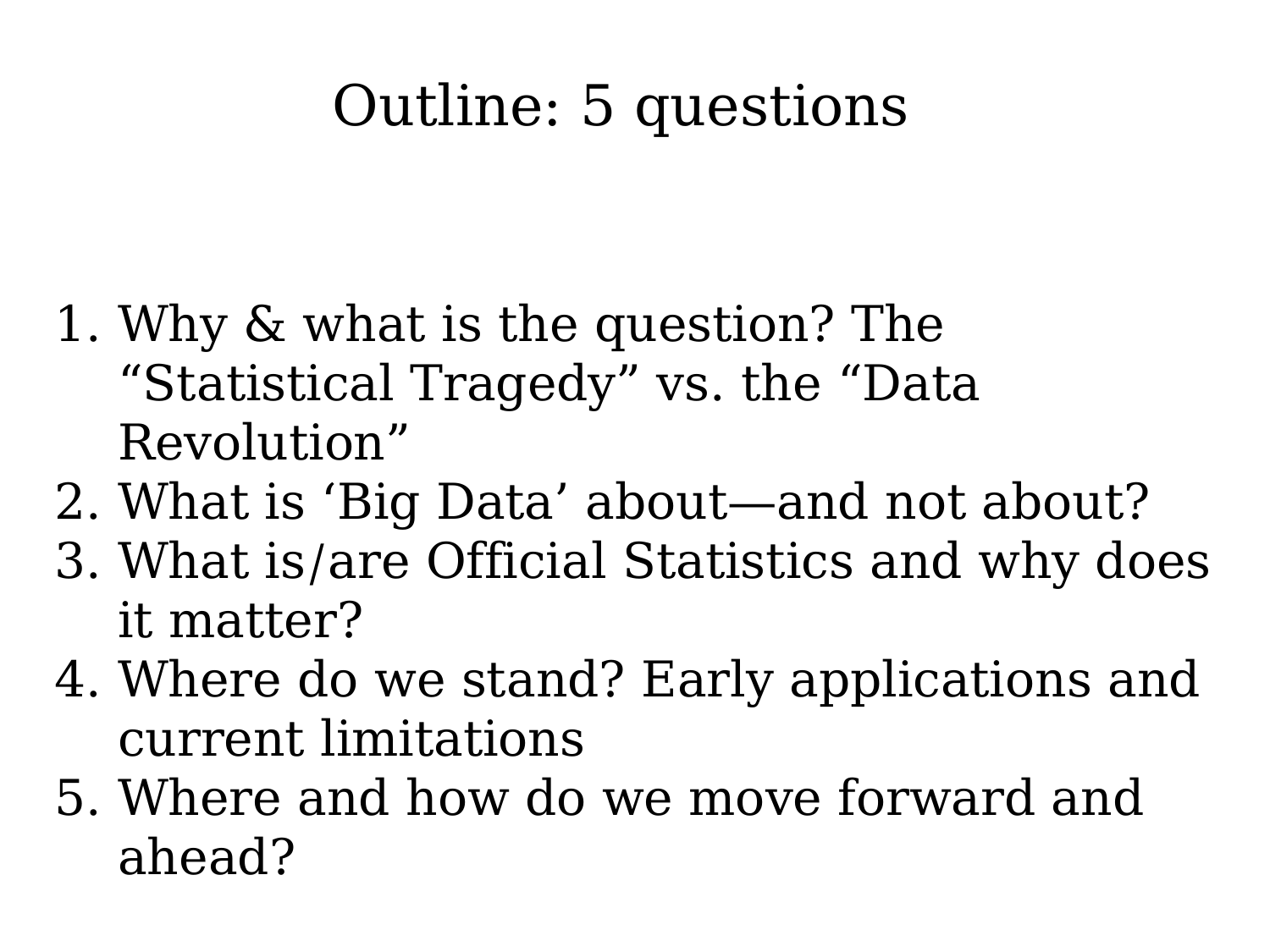

Outline: 5 questions

Why & what is the question? The “Statistical Tragedy” vs. the “Data Revolution”
What is ‘Big Data’ about—and not about?
What is/are Official Statistics and why does it matter?
Where do we stand? Early applications and current limitations
Where and how do we move forward and ahead?